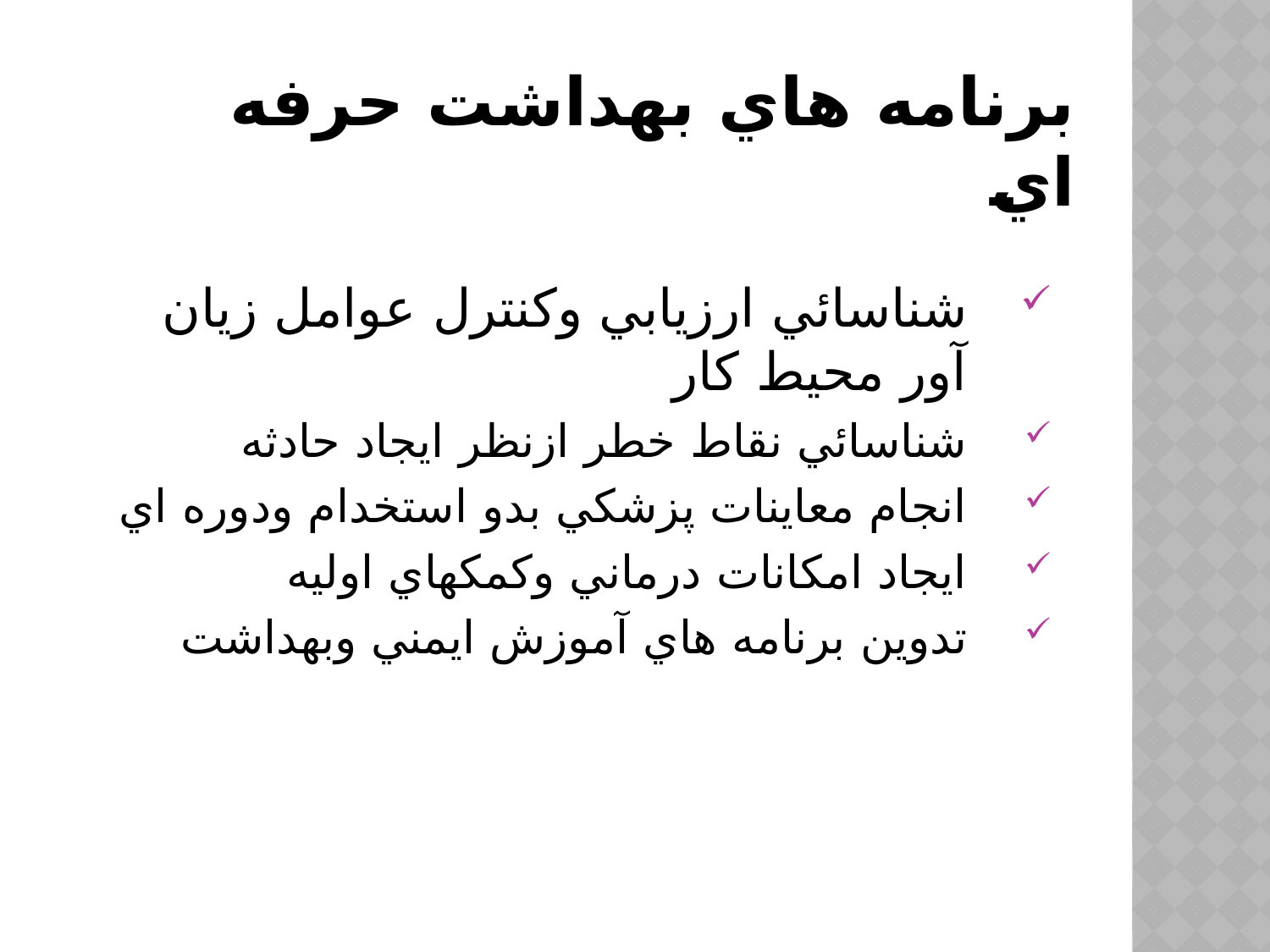

# برنامه هاي بهداشت حرفه اي
شناسائي ارزيابي وکنترل عوامل زيان آور محيط کار
شناسائي نقاط خطر ازنظر ايجاد حادثه
انجام معاينات پزشکي بدو استخدام ودوره اي
ايجاد امکانات درماني وکمکهاي اوليه
تدوين برنامه هاي آموزش ايمني وبهداشت